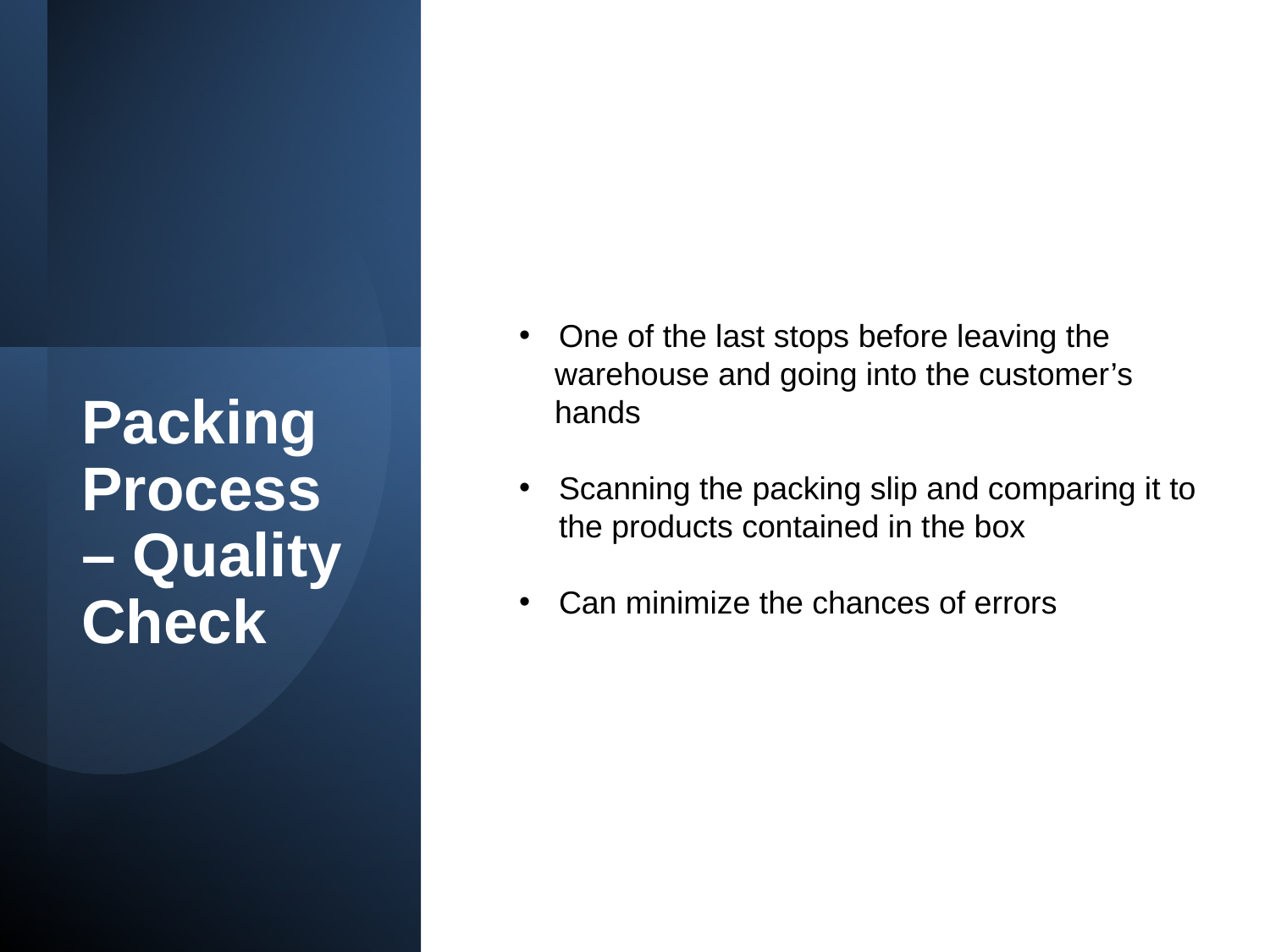

One of the last stops before leaving the
    warehouse and going into the customer’s
    hands

Scanning the packing slip and comparing it to the products contained in the box

Can minimize the chances of errors
# Packing Process – Quality Check